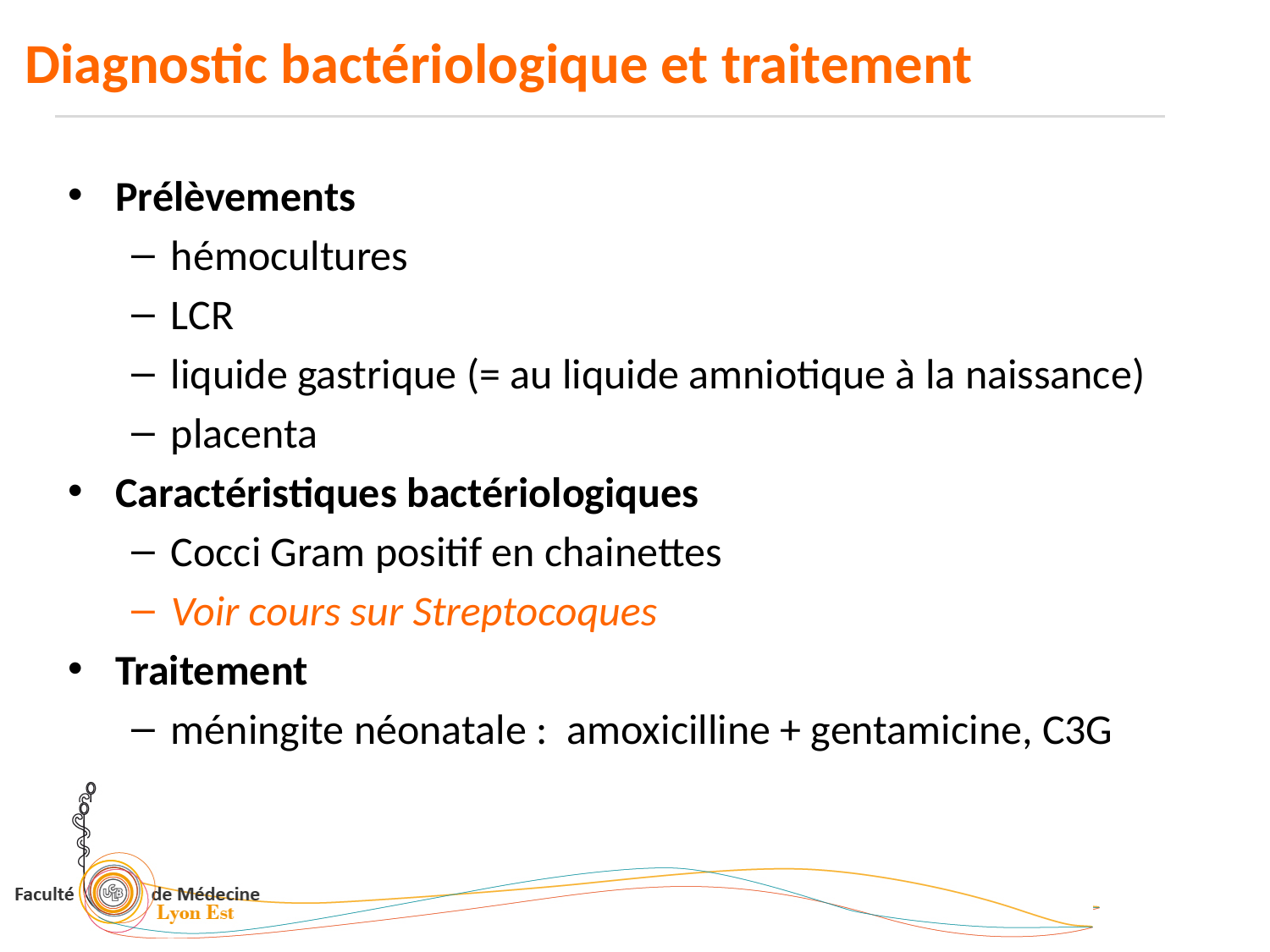

Diagnostic bactériologique et traitement
Prélèvements
hémocultures
LCR
liquide gastrique (= au liquide amniotique à la naissance)
placenta
Caractéristiques bactériologiques
Cocci Gram positif en chainettes
Voir cours sur Streptocoques
Traitement
méningite néonatale :  amoxicilline + gentamicine, C3G